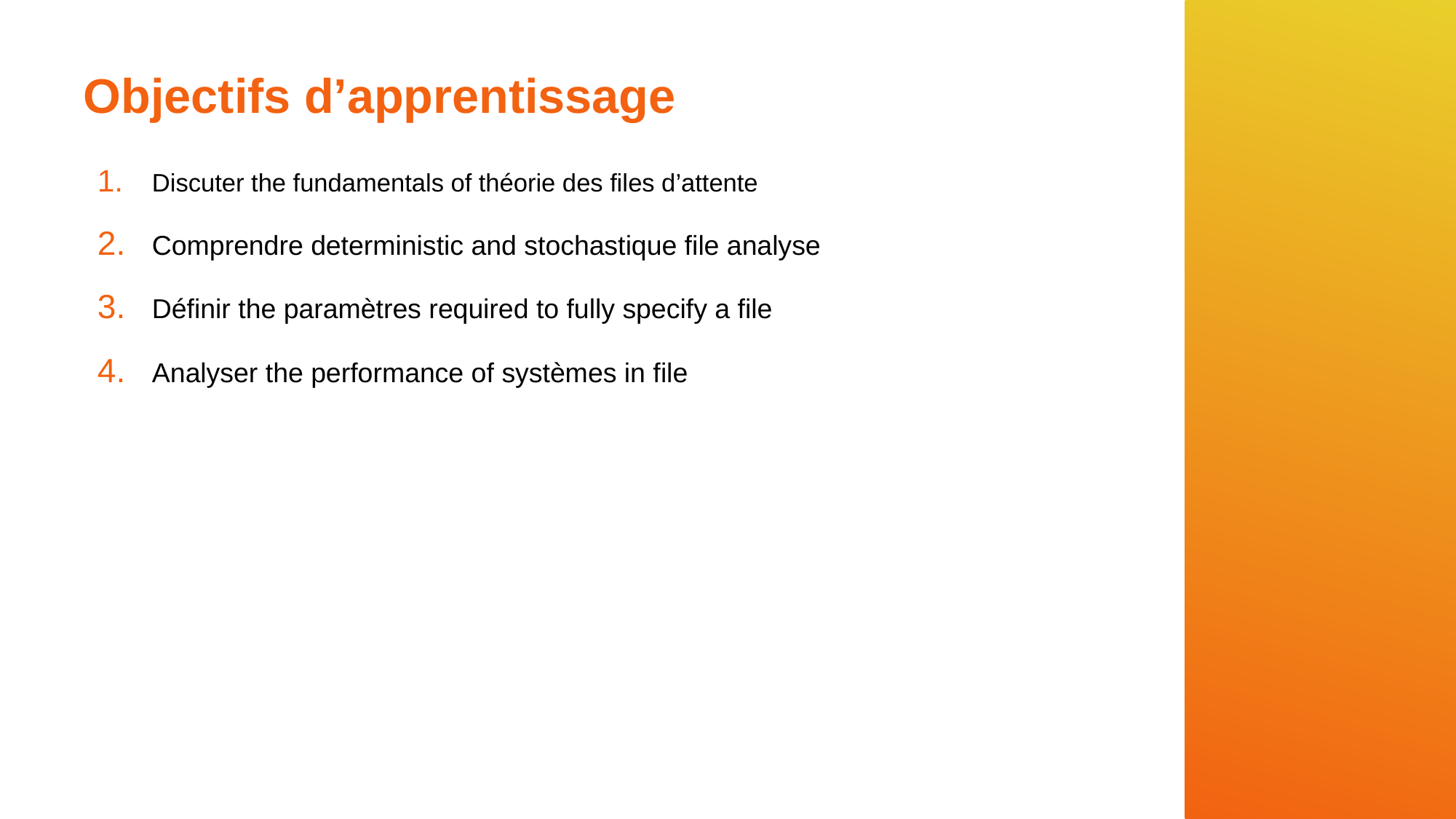

# Objectifs d’apprentissage
Discuter the fundamentals of théorie des files d’attente
Comprendre deterministic and stochastique file analyse
Définir the paramètres required to fully specify a file
Analyser the performance of systèmes in file